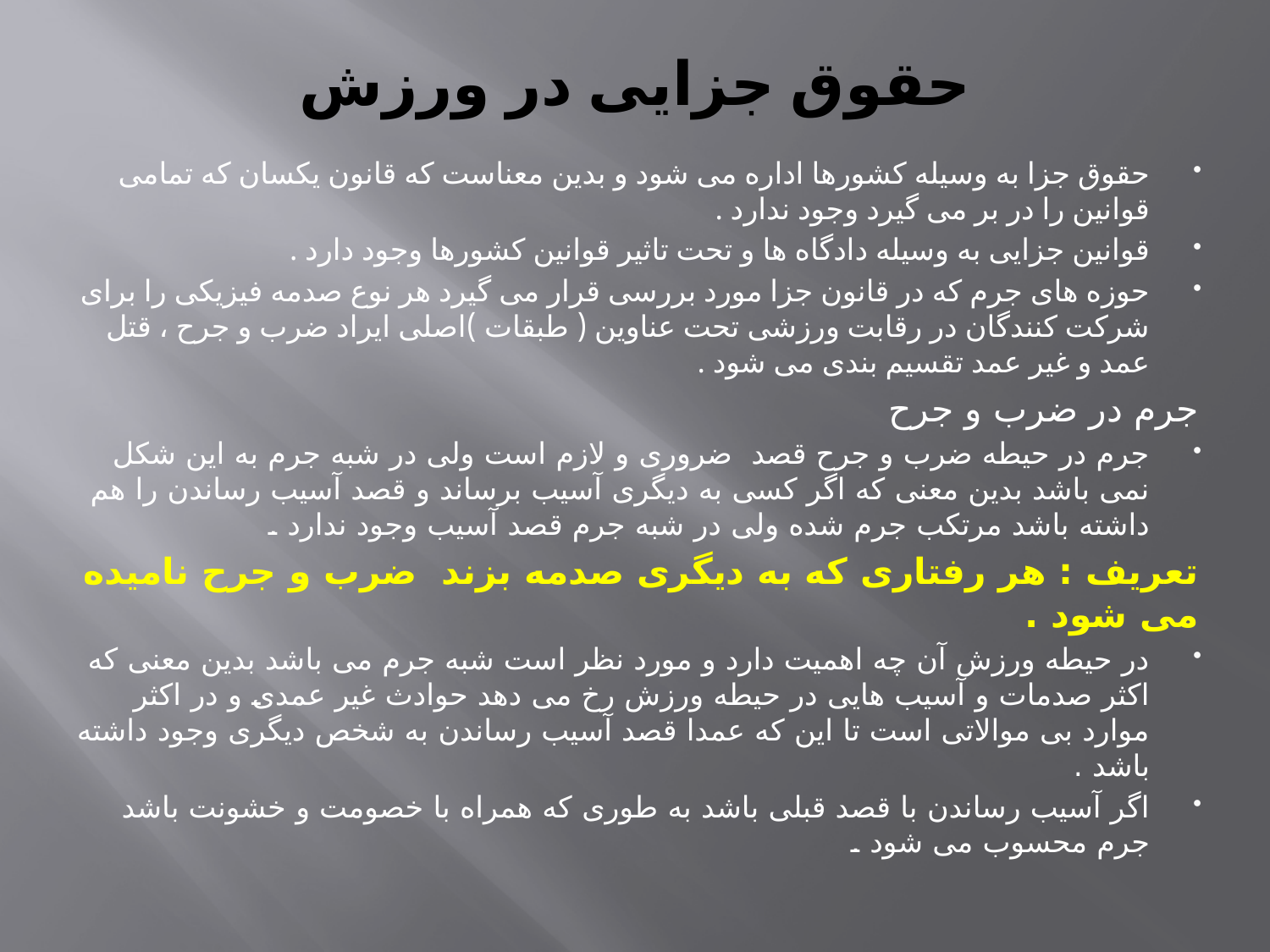

# حقوق جزایی در ورزش
حقوق جزا به وسیله کشورها اداره می شود و بدین معناست که قانون یکسان که تمامی قوانین را در بر می گیرد وجود ندارد .
قوانین جزایی به وسیله دادگاه ها و تحت تاثیر قوانین کشورها وجود دارد .
حوزه های جرم که در قانون جزا مورد بررسی قرار می گیرد هر نوع صدمه فیزیکی را برای شرکت کنندگان در رقابت ورزشی تحت عناوین ( طبقات )اصلی ایراد ضرب و جرح ، قتل عمد و غیر عمد تقسیم بندی می شود .
جرم در ضرب و جرح
جرم در حیطه ضرب و جرح قصد  ضروری و لازم است ولی در شبه جرم به این شکل نمی باشد بدین معنی که اگر کسی به دیگری آسیب برساند و قصد آسیب رساندن را هم داشته باشد مرتکب جرم شده ولی در شبه جرم قصد آسیب وجود ندارد .
تعریف : هر رفتاری که به دیگری صدمه بزند  ضرب و جرح نامیده می شود .
در حیطه ورزش آن چه اهمیت دارد و مورد نظر است شبه جرم می باشد بدین معنی که اکثر صدمات و آسیب هایی در حیطه ورزش رخ می دهد حوادث غیر عمدی و در اکثر موارد بی موالاتی است تا این که عمدا قصد آسیب رساندن به شخص دیگری وجود داشته باشد .
اگر آسیب رساندن با قصد قبلی باشد به طوری که همراه با خصومت و خشونت باشد جرم محسوب می شود .